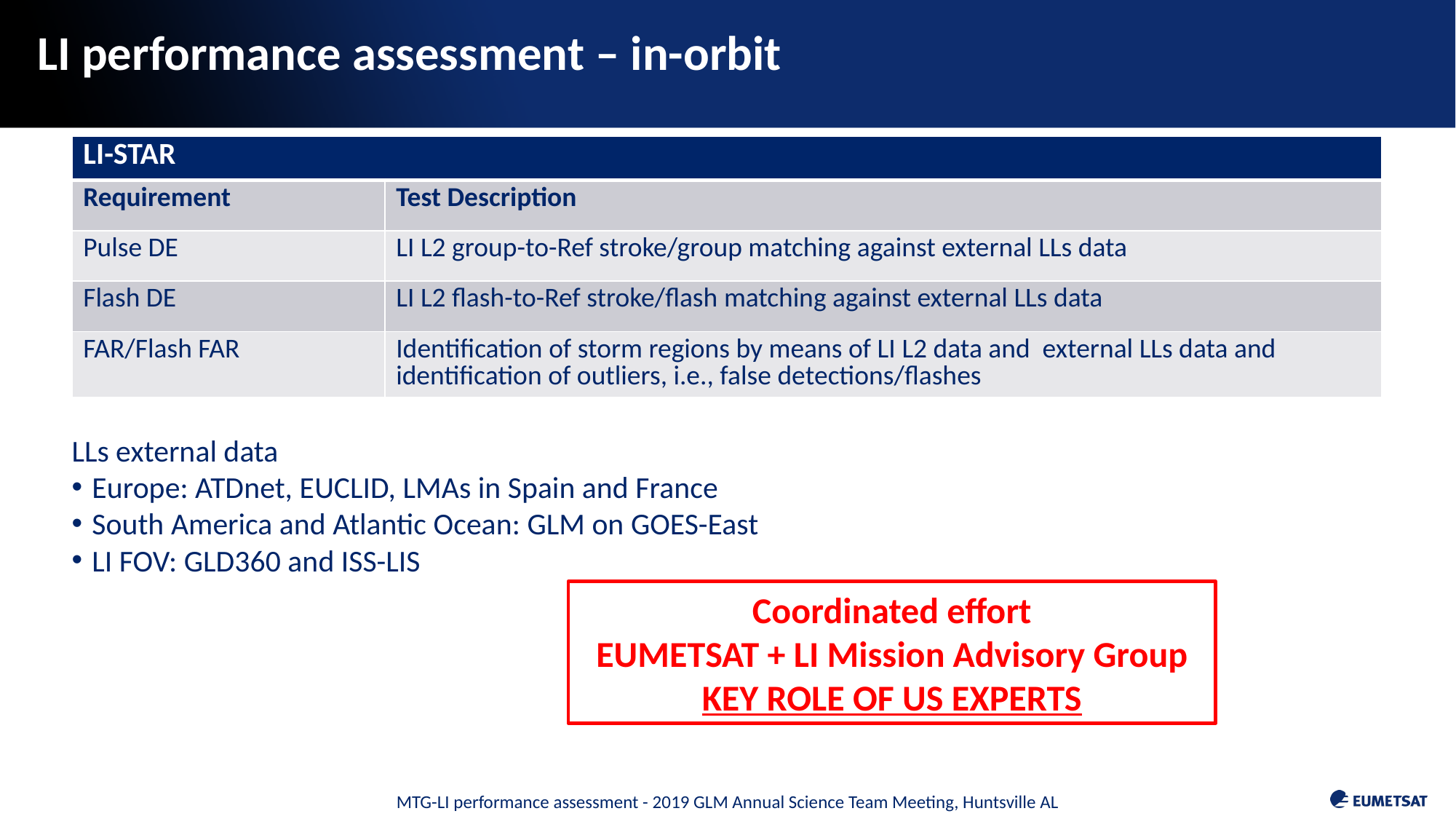

# LI performance assessment – in-orbit
| LI-STAR |  |
| --- | --- |
| Requirement | Test Description |
| Pulse DE | LI L2 group-to-Ref stroke/group matching against external LLs data |
| Flash DE | LI L2 flash-to-Ref stroke/flash matching against external LLs data |
| FAR/Flash FAR | Identification of storm regions by means of LI L2 data and external LLs data and identification of outliers, i.e., false detections/flashes |
LLs external data
Europe: ATDnet, EUCLID, LMAs in Spain and France
South America and Atlantic Ocean: GLM on GOES-East
LI FOV: GLD360 and ISS-LIS
Coordinated effort
EUMETSAT + LI Mission Advisory Group
KEY ROLE OF US EXPERTS